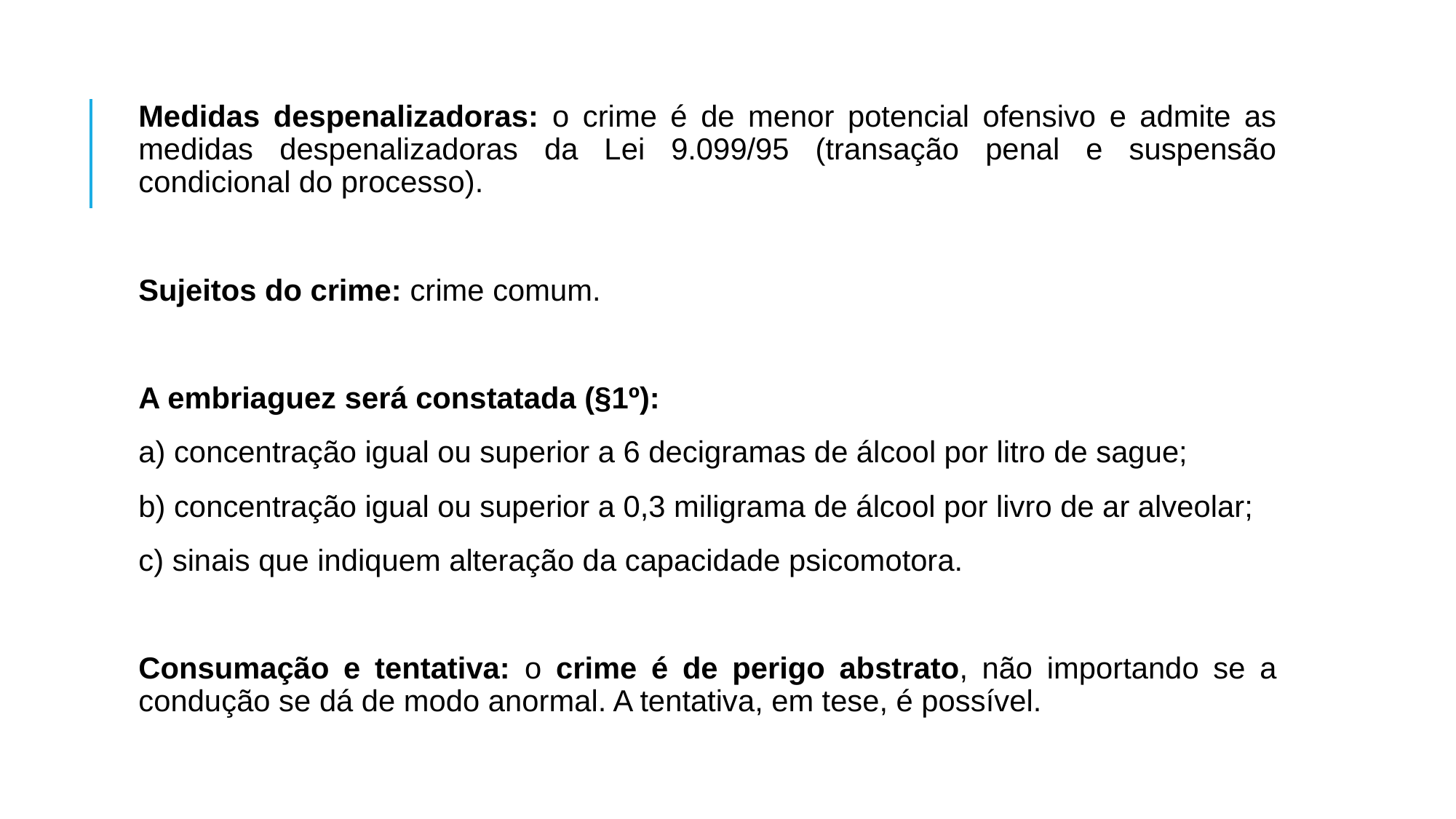

Medidas despenalizadoras: o crime é de menor potencial ofensivo e admite as medidas despenalizadoras da Lei 9.099/95 (transação penal e suspensão condicional do processo).

Sujeitos do crime: crime comum.

A embriaguez será constatada (§1º):
a) concentração igual ou superior a 6 decigramas de álcool por litro de sague;
b) concentração igual ou superior a 0,3 miligrama de álcool por livro de ar alveolar;
c) sinais que indiquem alteração da capacidade psicomotora.

Consumação e tentativa: o crime é de perigo abstrato, não importando se a condução se dá de modo anormal. A tentativa, em tese, é possível.